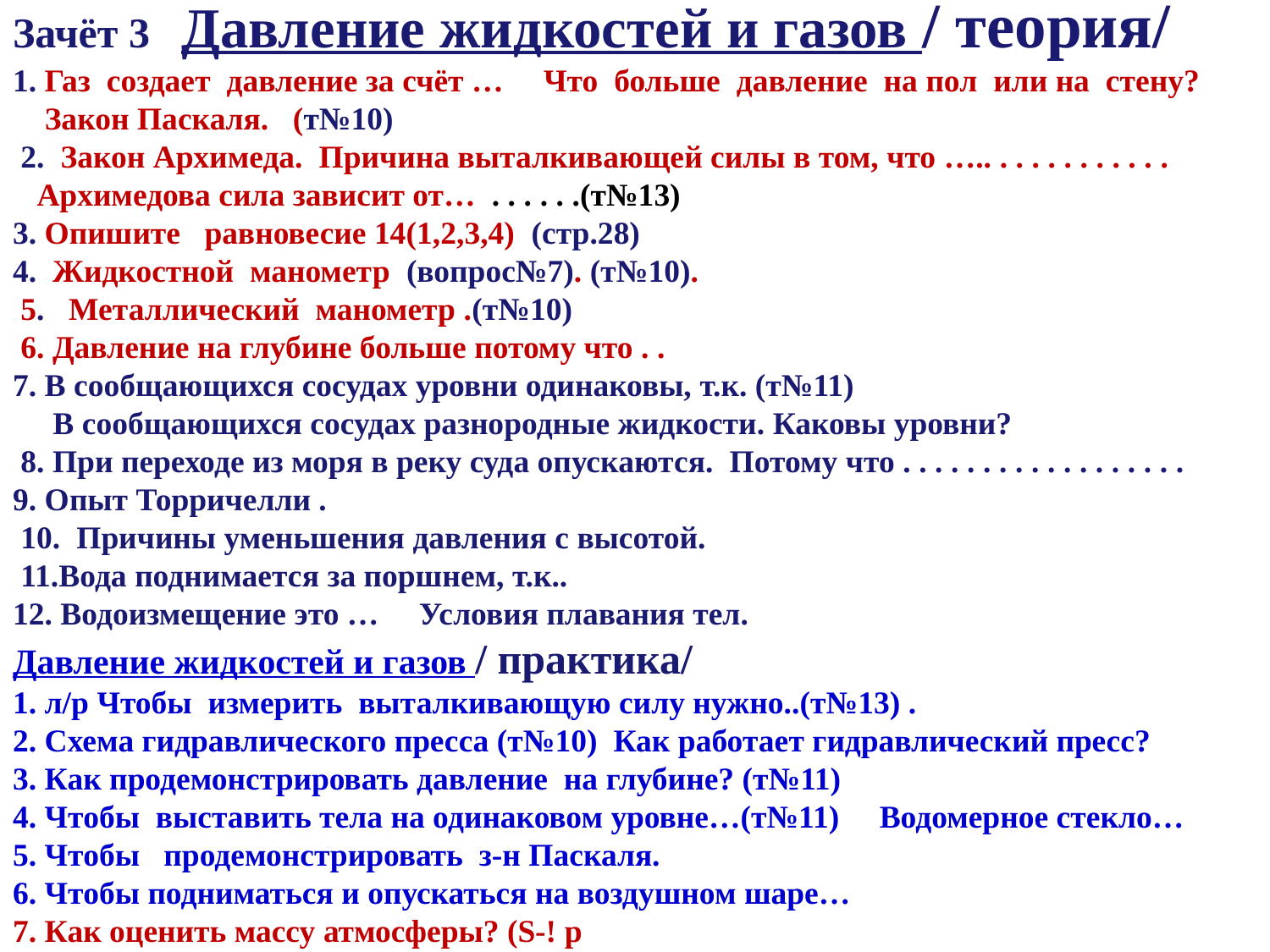

Зачёт 3   Давление жидкостей и газов / теория/
1. Газ  создает  давление за счёт …     Что  больше  давление  на пол  или на  стену?
    Закон Паскаля.   (т№10)
 2.  Закон Архимеда.  Причина выталкивающей силы в том, что ….. . . . . . . . . . . .
   Архимедова сила зависит от…  . . . . . .(т№13)
3. Опишите   равновесие 14(1,2,3,4)  (стр.28)
4.  Жидкостной  манометр  (вопрос№7). (т№10).
 5.   Металлический  манометр .(т№10)
 6. Давление на глубине больше потому что . .
7. В сообщающихся сосудах уровни одинаковы, т.к. (т№11)
     В сообщающихся сосудах разнородные жидкости. Каковы уровни?
 8. При переходе из моря в реку суда опускаются.  Потому что . . . . . . . . . . . . . . . . . .
9. Опыт Торричелли .
 10.  Причины уменьшения давления с высотой.
 11.Вода поднимается за поршнем, т.к..
12. Водоизмещение это …     Условия плавания тел.
Давление жидкостей и газов / практика/
1. л/р Чтобы  измерить  выталкивающую силу нужно..(т№13) .
2. Схема гидравлического пресса (т№10)  Как работает гидравлический пресс?
3. Как продемонстрировать давление  на глубине? (т№11)
4. Чтобы  выставить тела на одинаковом уровне…(т№11)     Водомерное стекло…
5. Чтобы   продемонстрировать  з-н Паскаля.
6. Чтобы подниматься и опускаться на воздушном шаре…
7. Как оценить массу атмосферы? (S-! p